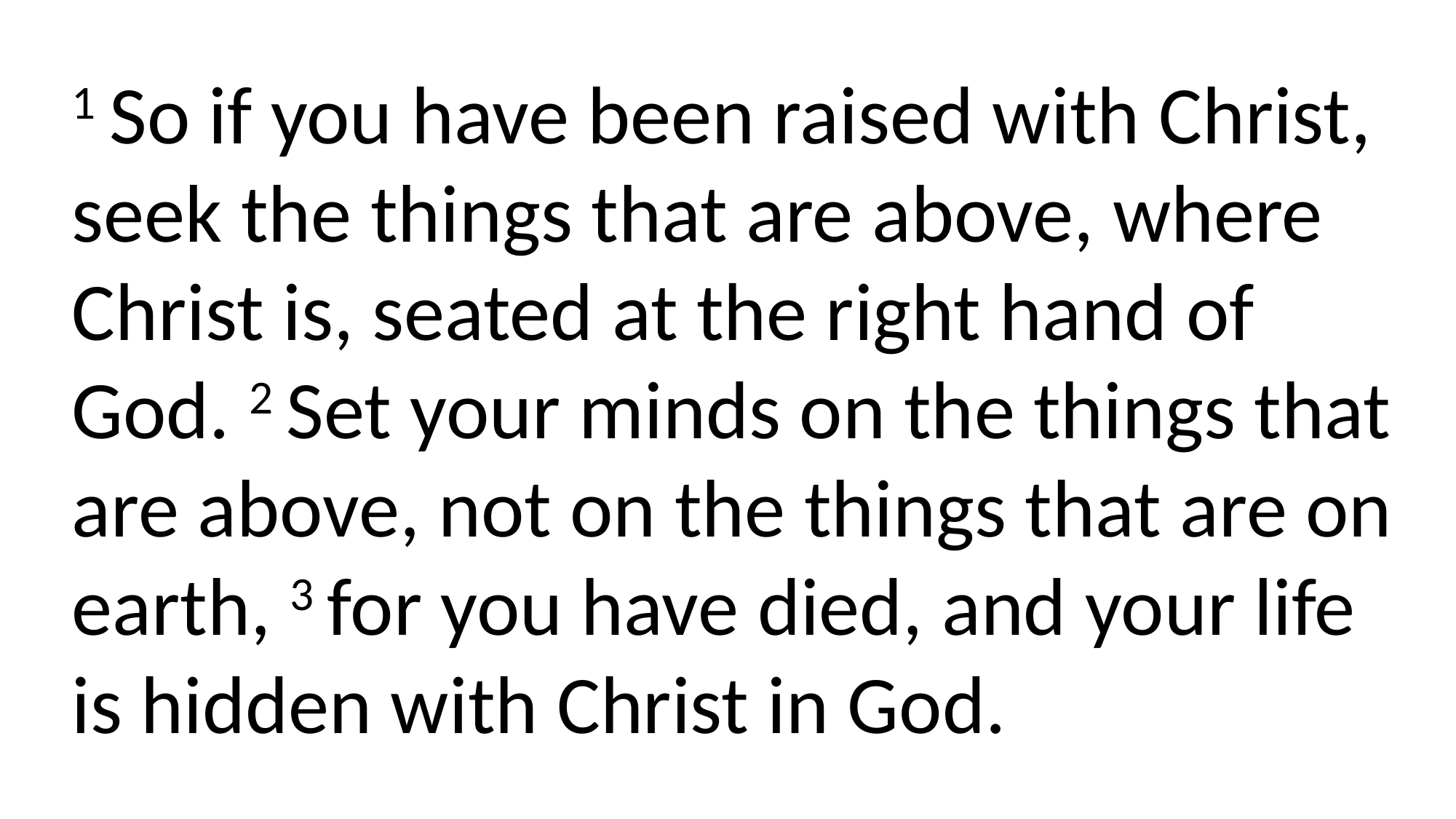

1 So if you have been raised with Christ, seek the things that are above, where Christ is, seated at the right hand of God. 2 Set your minds on the things that are above, not on the things that are on earth, 3 for you have died, and your life is hidden with Christ in God.